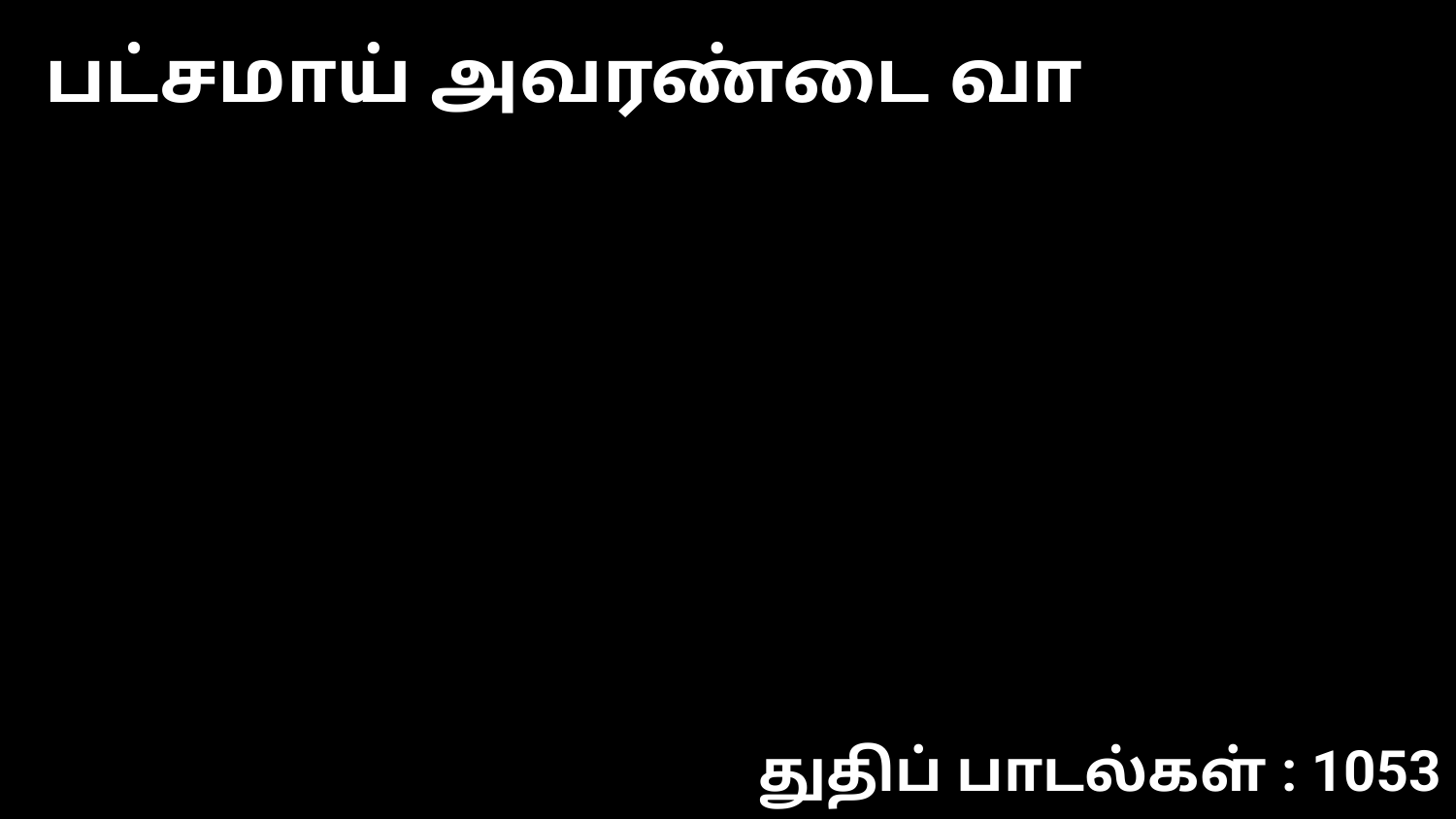

பட்சமாய் அவரண்டை வா
துதிப் பாடல்கள் : 1053